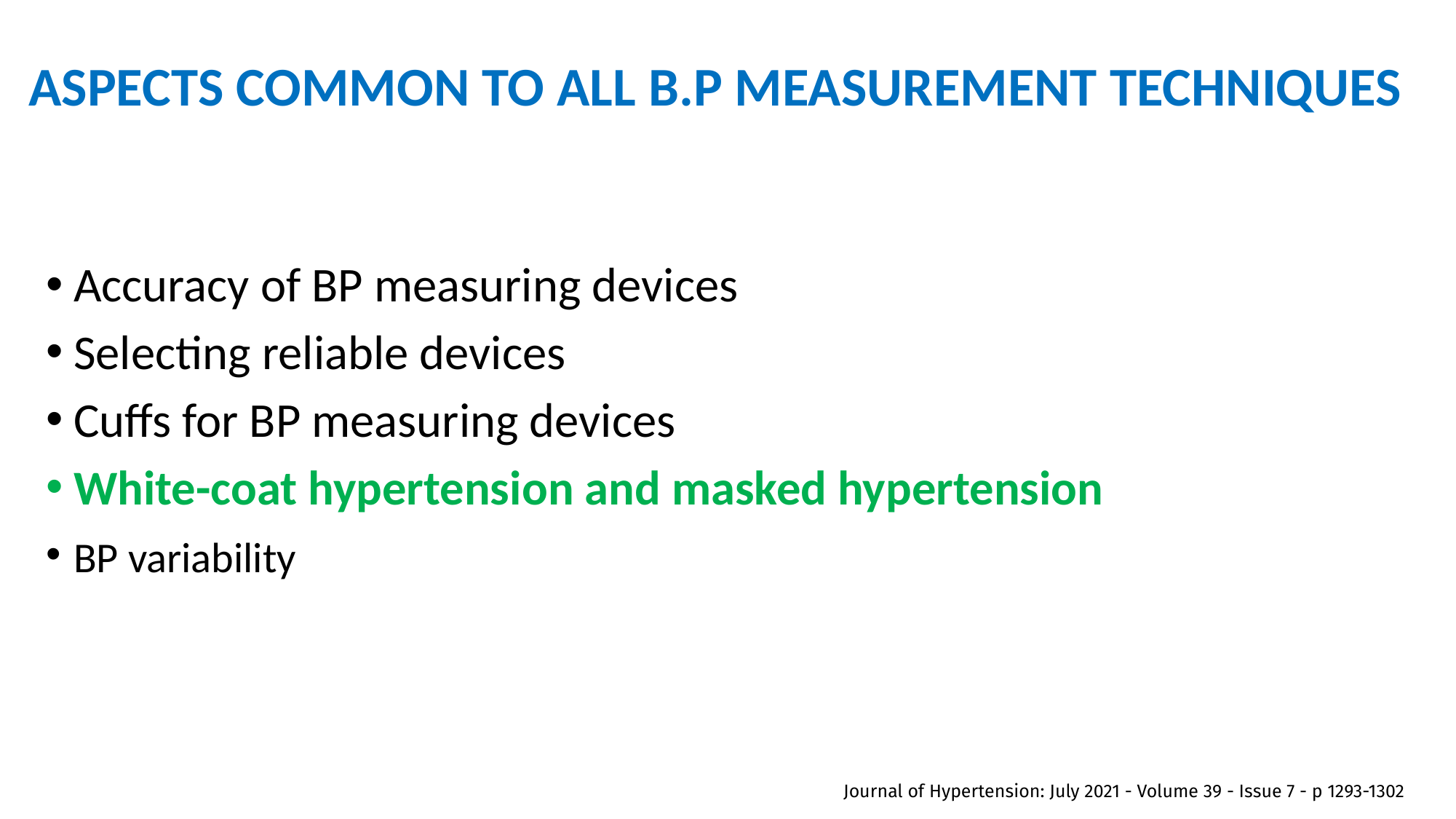

# ASPECTS COMMON TO ALL B.P MEASUREMENT TECHNIQUES
Accuracy of BP measuring devices
Selecting reliable devices
Cuffs for BP measuring devices
White-coat hypertension and masked hypertension
BP variability
Journal of Hypertension: July 2021 - Volume 39 - Issue 7 - p 1293-1302